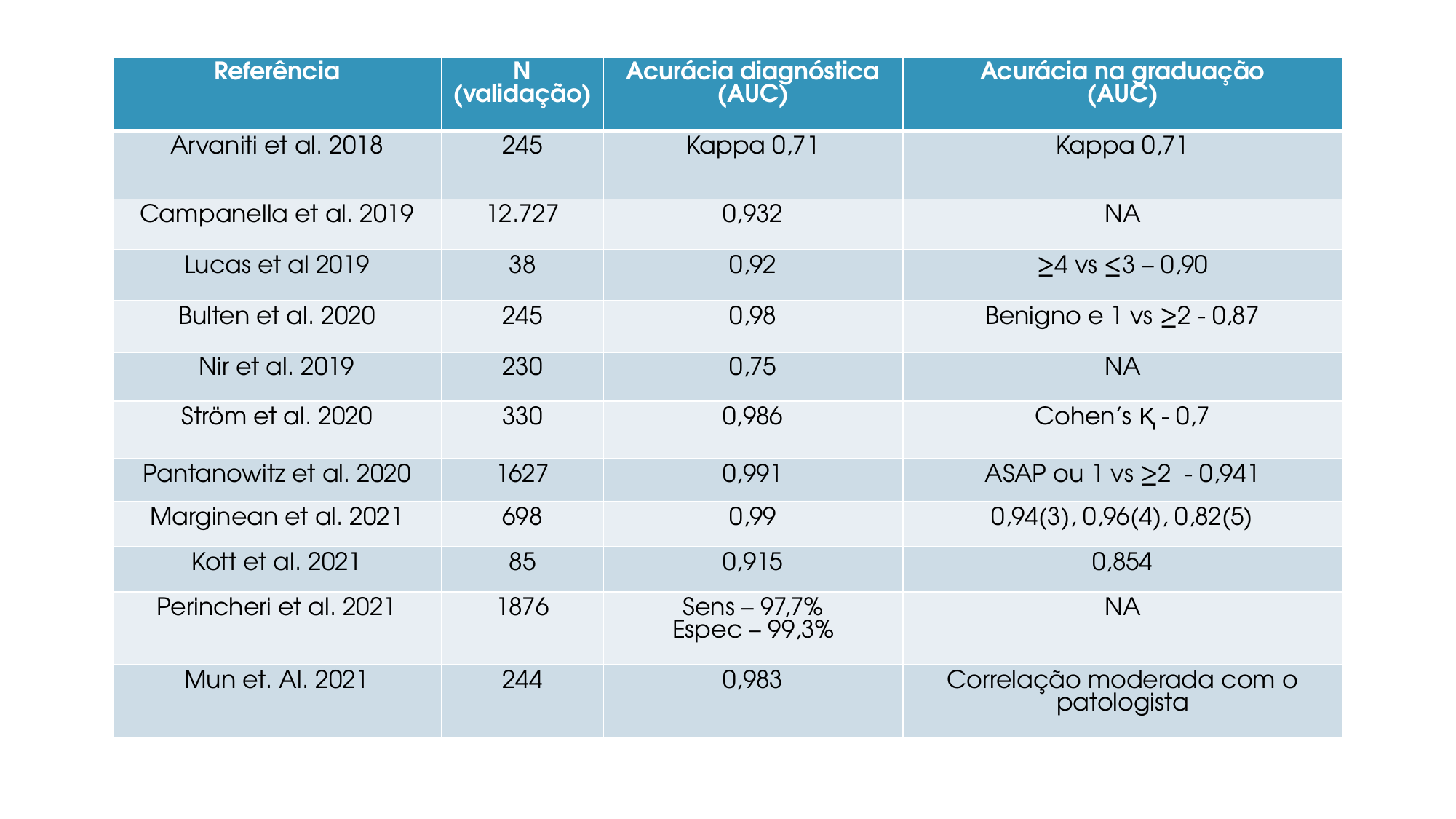

| Referência | N (validação) | Acurácia diagnóstica (AUC) | Acurácia na graduação (AUC) |
| --- | --- | --- | --- |
| Arvaniti et al. 2018 | 245 | Kappa 0,71 | Kappa 0,71 |
| Campanella et al. 2019 | 12.727 | 0,932 | NA |
| Lucas et al 2019 | 38 | 0,92 | ≥4 vs ≤3 – 0,90 |
| Bulten et al. 2020 | 245 | 0,98 | Benigno e 1 vs ≥2 - 0,87 |
| Nir et al. 2019 | 230 | 0,75 | NA |
| Ström et al. 2020 | 330 | 0,986 | Cohen’s Ⱪ - 0,7 |
| Pantanowitz et al. 2020 | 1627 | 0,991 | ASAP ou 1 vs ≥2 - 0,941 |
| Marginean et al. 2021 | 698 | 0,99 | 0,94(3), 0,96(4), 0,82(5) |
| Kott et al. 2021 | 85 | 0,915 | 0,854 |
| Perincheri et al. 2021 | 1876 | Sens – 97,7% Espec – 99,3% | NA |
| Mun et. Al. 2021 | 244 | 0,983 | Correlação moderada com o patologista |